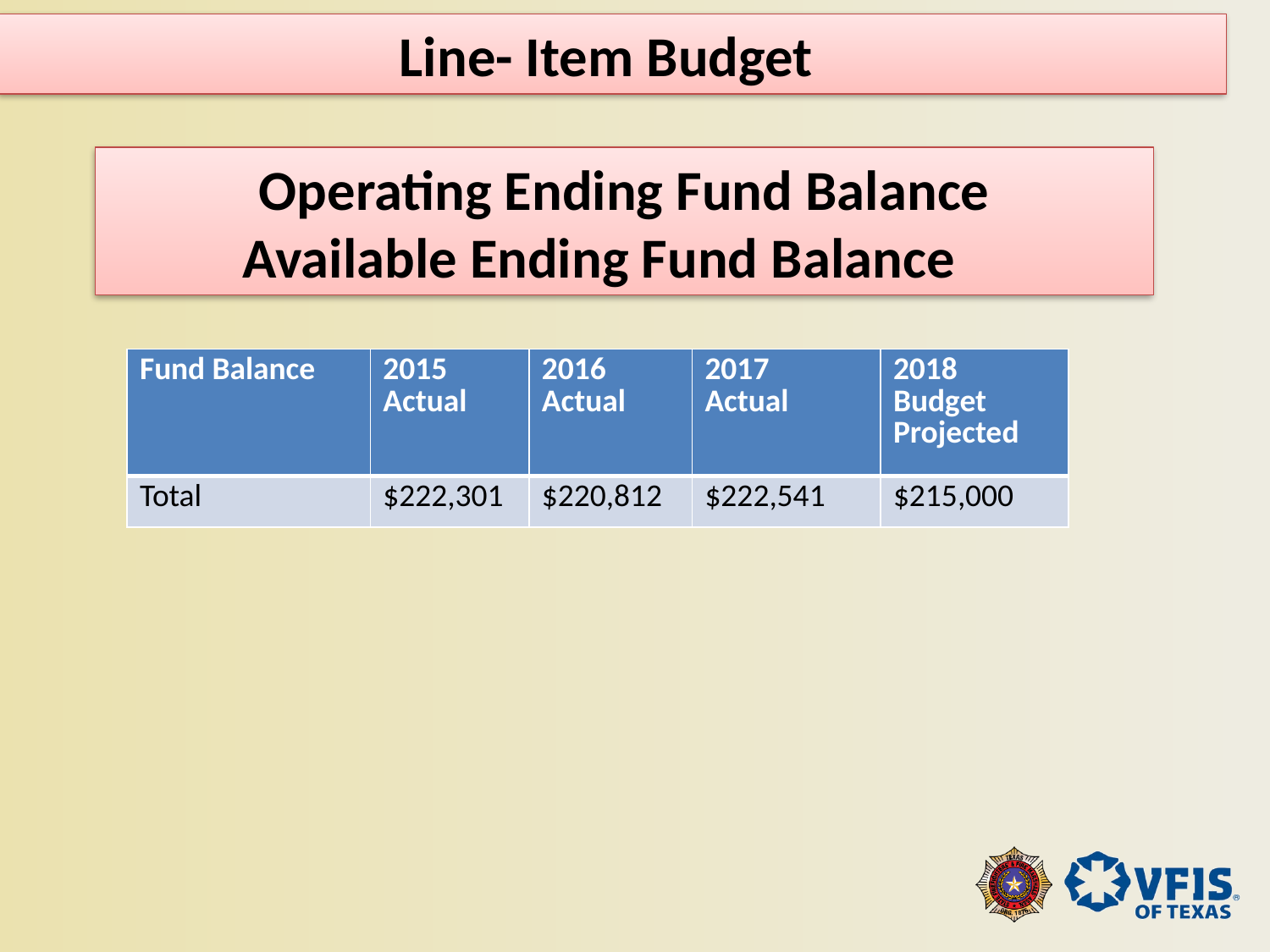

Line- Item Budget
Operating Ending Fund Balance
Available Ending Fund Balance
| Fund Balance | 2015 Actual | 2016 Actual | 2017 Actual | 2018 Budget Projected |
| --- | --- | --- | --- | --- |
| Total | $222,301 | $220,812 | $222,541 | $215,000 |